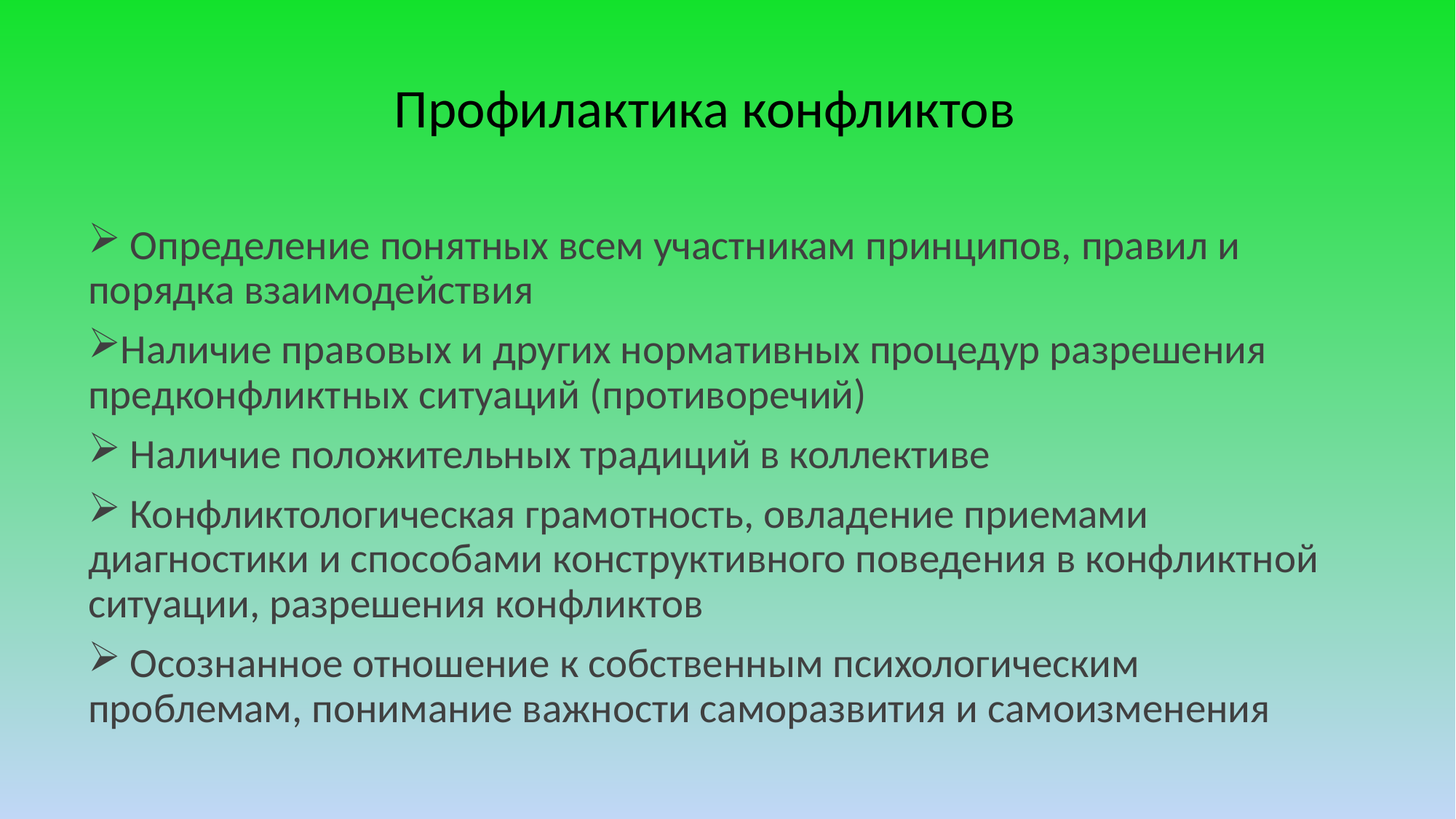

# Профилактика конфликтов
 Определение понятных всем участникам принципов, правил и порядка взаимодействия
Наличие правовых и других нормативных процедур разрешения предконфликтных ситуаций (противоречий)
 Наличие положительных традиций в коллективе
 Конфликтологическая грамотность, овладение приемами диагностики и способами конструктивного поведения в конфликтной ситуации, разрешения конфликтов
 Осознанное отношение к собственным психологическим проблемам, понимание важности саморазвития и самоизменения